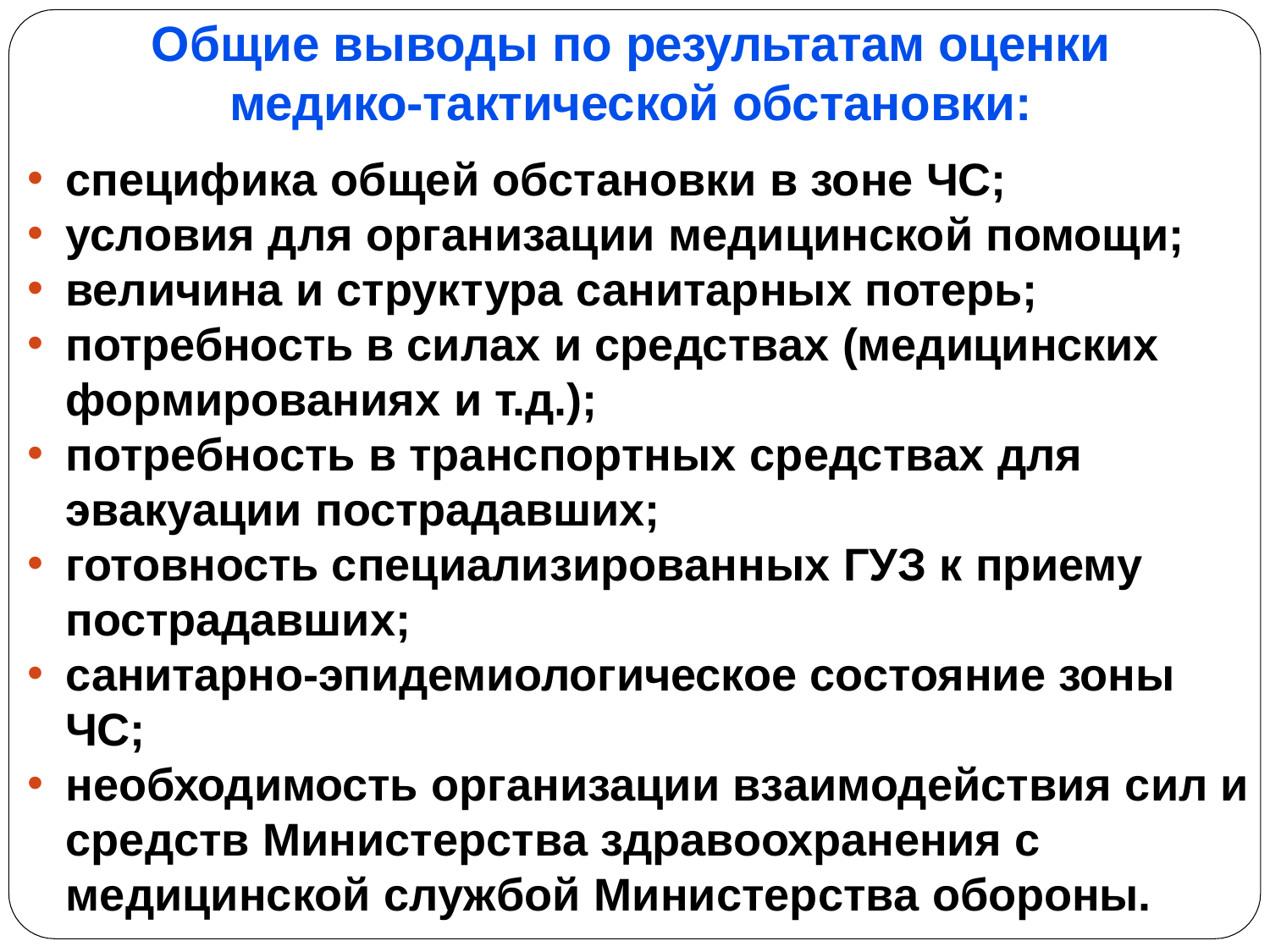

# Общие выводы по результатам оценки медико-тактической обстановки:
специфика общей обстановки в зоне ЧС;
условия для организации медицинской помощи;
величина и структура санитарных потерь;
потребность в силах и средствах (медицинских формированиях и т.д.);
потребность в транспортных средствах для эвакуации пострадавших;
готовность специализированных ГУЗ к приему пострадавших;
санитарно-эпидемиологическое состояние зоны ЧС;
необходимость организации взаимодействия сил и средств Министерства здравоохранения с
медицинской службой Министерства обороны.